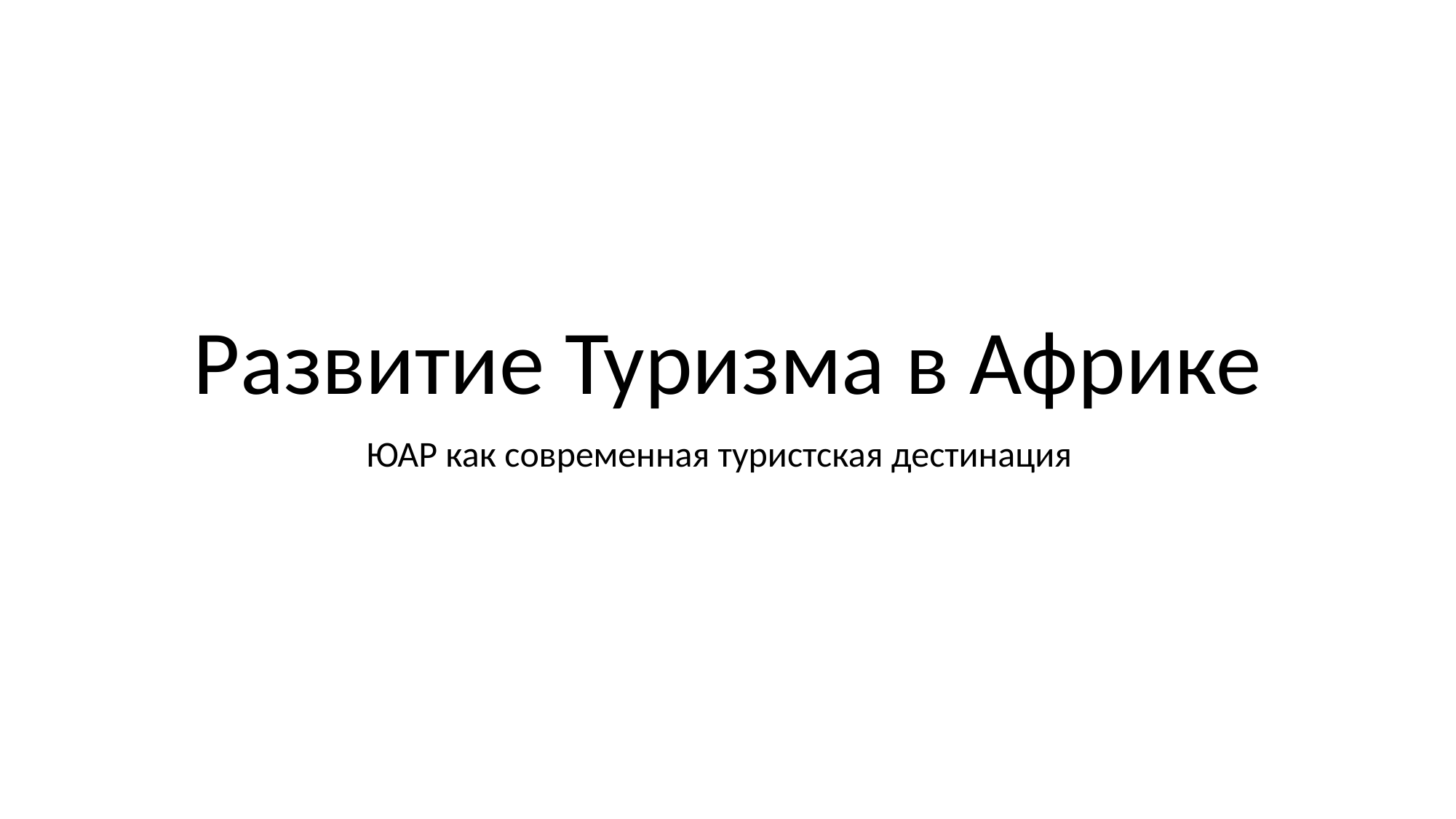

# Развитие Туризма в Африке
ЮАР как современная туристская дестинация